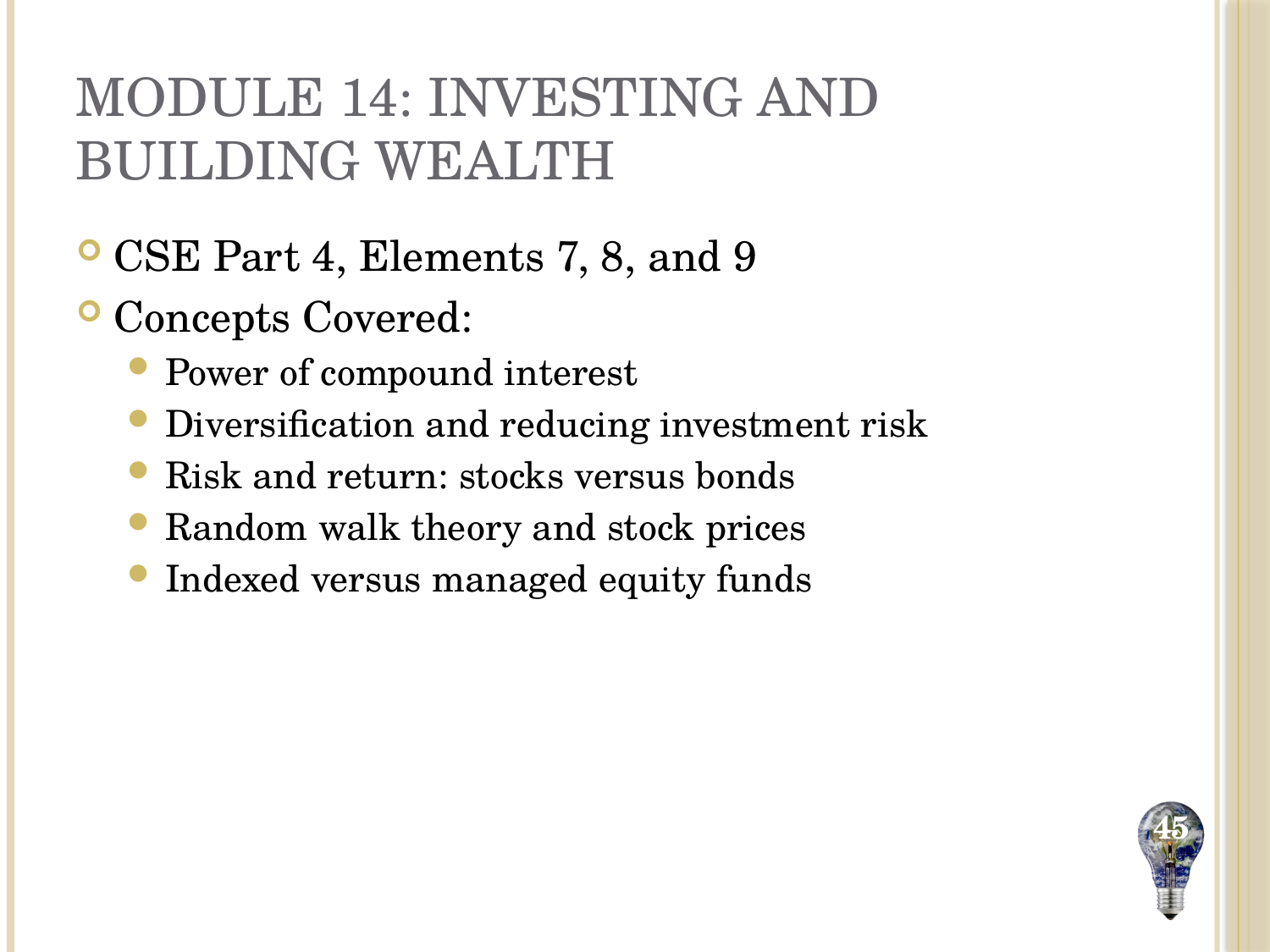

# Module 14: Investing and Building Wealth
CSE Part 4, Elements 7, 8, and 9
Concepts Covered:
Power of compound interest
Diversification and reducing investment risk
Risk and return: stocks versus bonds
Random walk theory and stock prices
Indexed versus managed equity funds
45